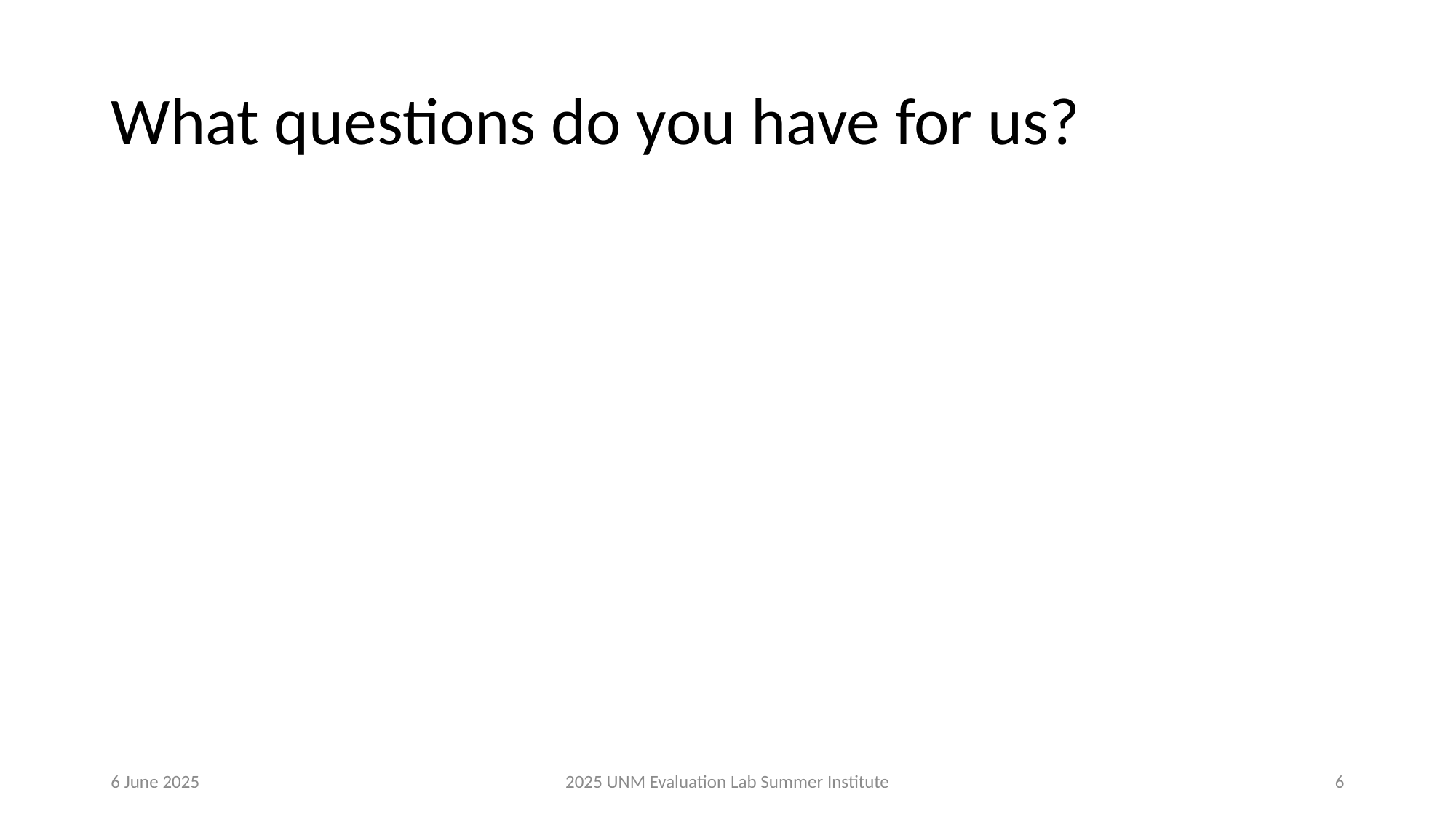

# What questions do you have for us?

6 June 2025
2025 UNM Evaluation Lab Summer Institute​
6